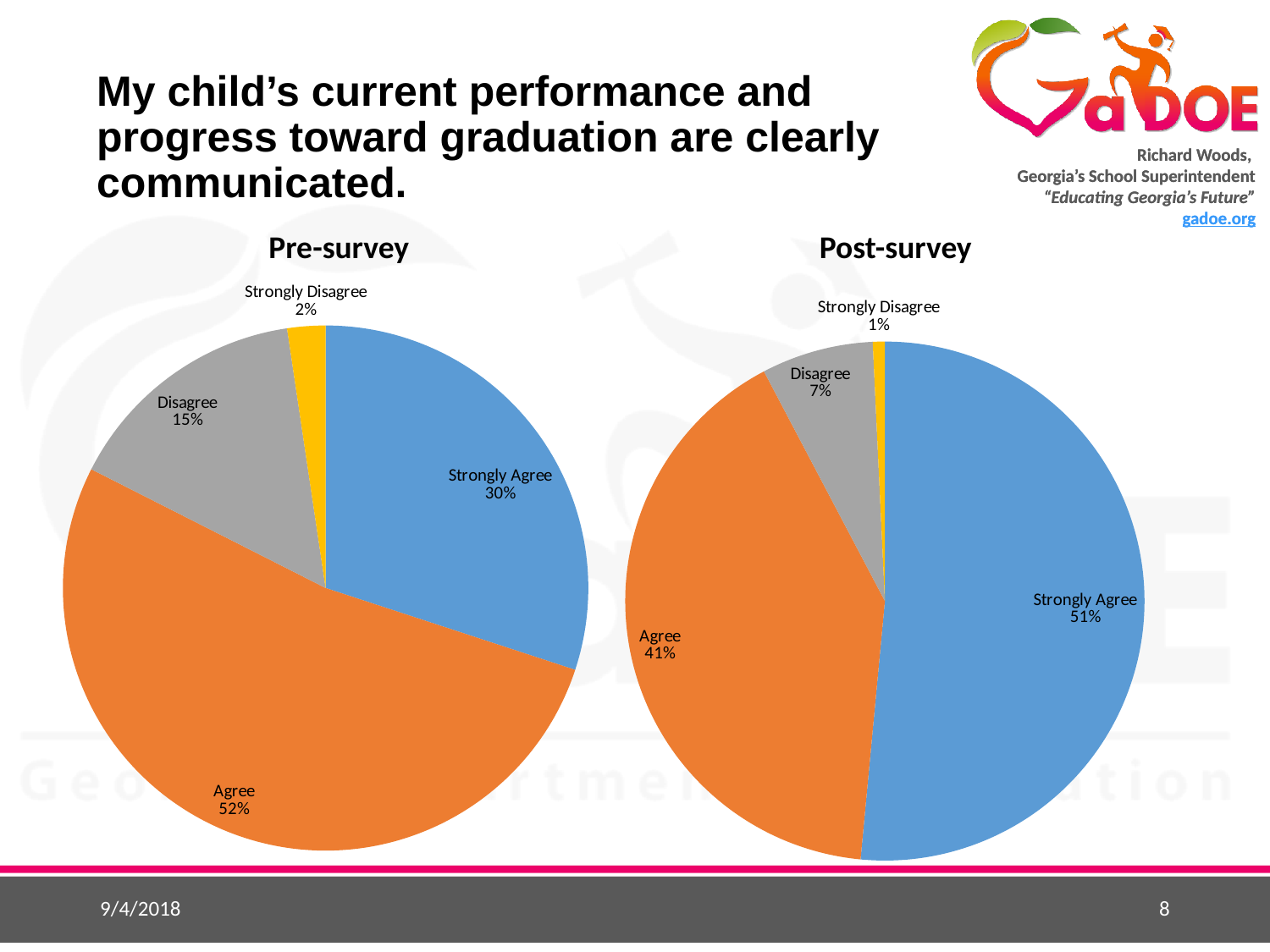

# My child’s current performance and progress toward graduation are clearly communicated.
Pre-survey
Post-survey

### Chart

| Category | My child's current performance and progress toward graduation are clearly communicated. |
|---|---|
| Strongly Agree | 192.0 |
| Agree | 335.0 |
| Disagree | 97.0 |
| Strongly Disagree | 15.0 |

### Chart

| Category | My child's current performance and progress toward graduation are clearly communicated. |
|---|---|
| Strongly Agree | 207.0 |
| Agree | 164.0 |
| Disagree | 28.0 |
| Strongly Disagree | 3.0 |
9/4/2018
8